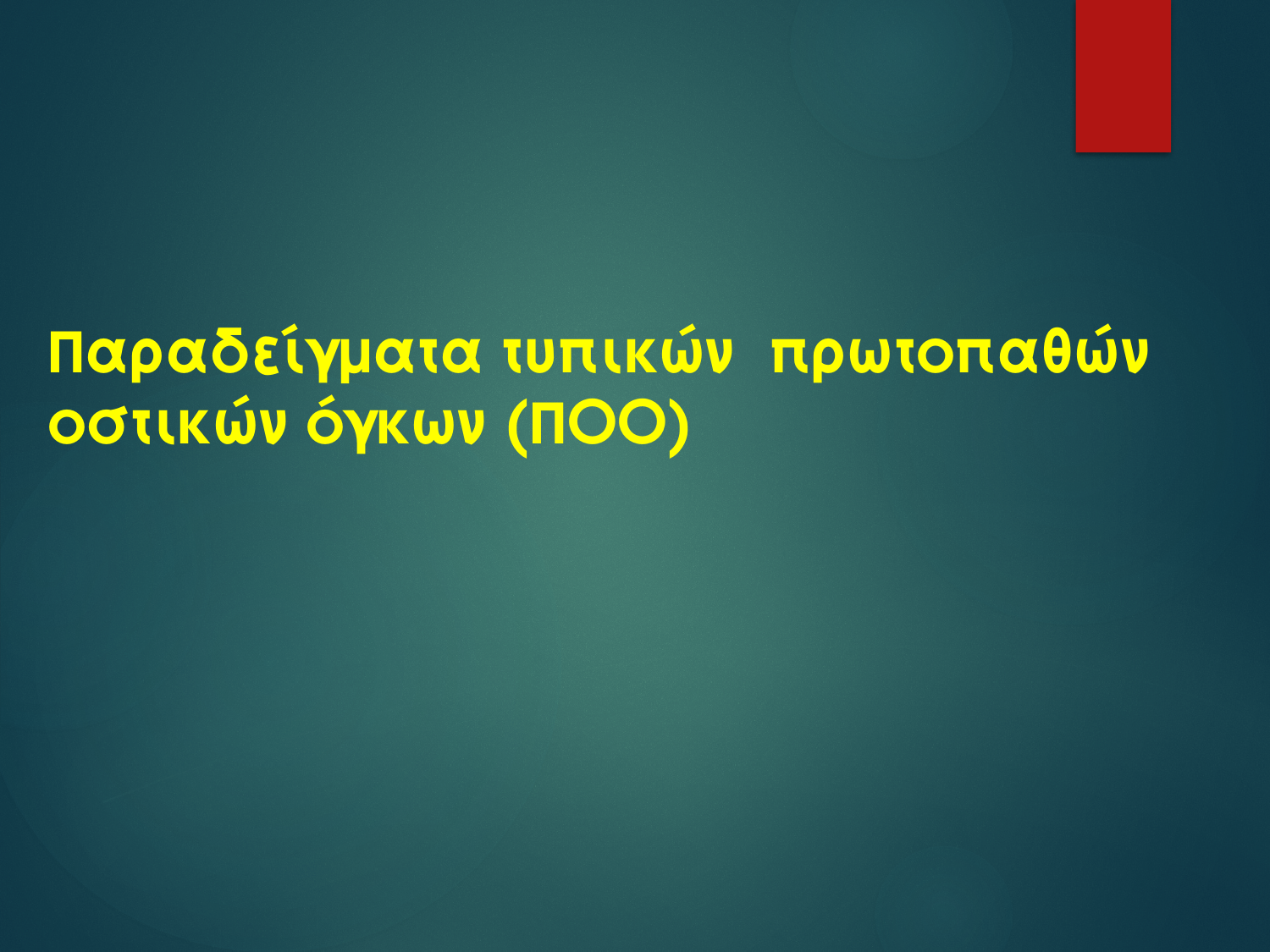

# Παραδείγματα τυπικών  πρωτοπαθών οστικών όγκων (ΠΟΟ)